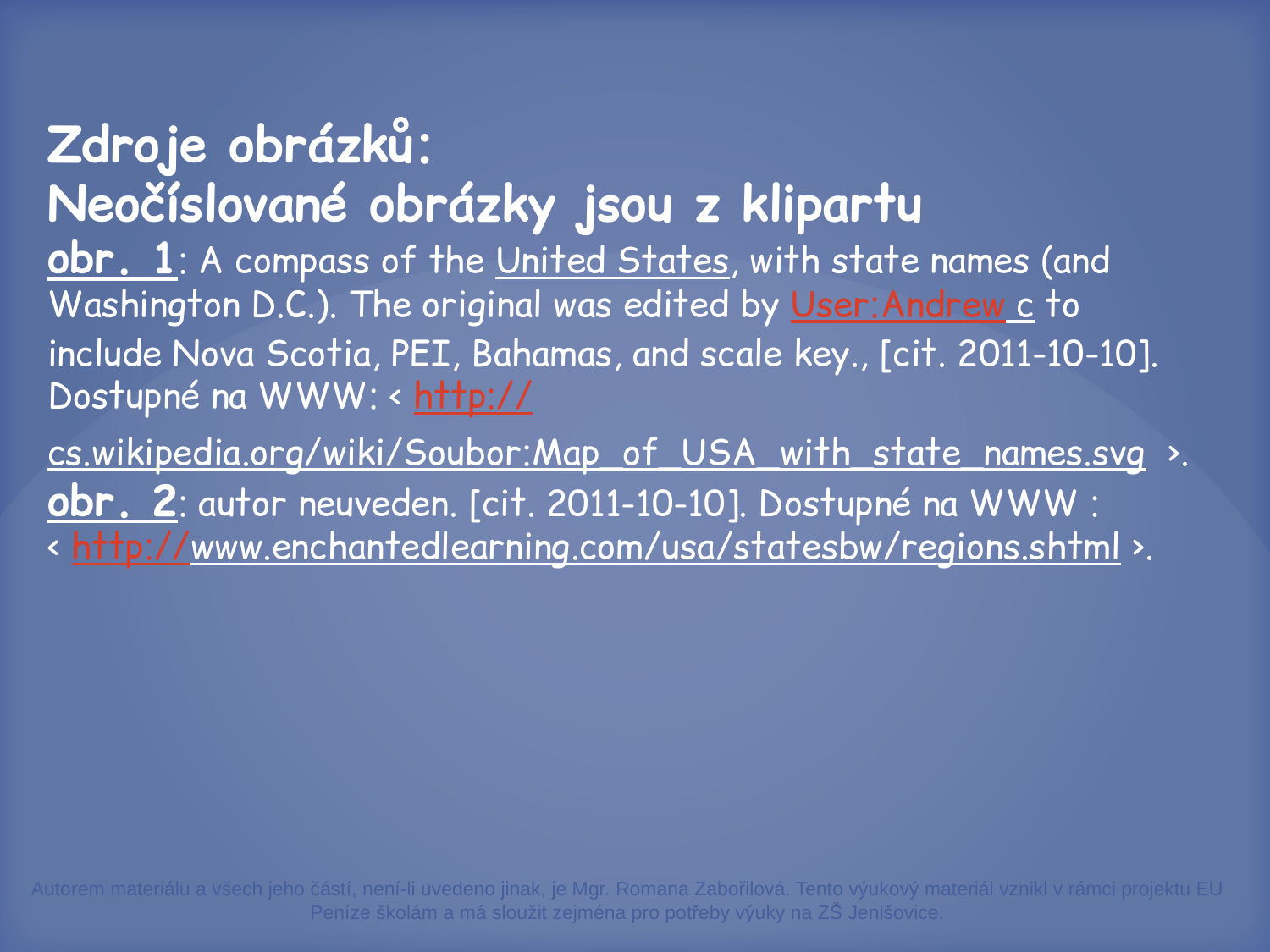

Zdroje obrázků:
Neočíslované obrázky jsou z klipartu
obr. 1: A compass of the United States, with state names (and Washington D.C.). The original was edited by User:Andrew c to include Nova Scotia, PEI, Bahamas, and scale key., [cit. 2011-10-10]. Dostupné na WWW: < http://cs.wikipedia.org/wiki/Soubor:Map_of_USA_with_state_names.svg  >.
obr. 2: autor neuveden. [cit. 2011-10-10]. Dostupné na WWW :
< http://www.enchantedlearning.com/usa/statesbw/regions.shtml >.

Autorem materiálu a všech jeho částí, není-li uvedeno jinak, je Mgr. Romana Zabořilová. Tento výukový materiál vznikl v rámci projektu EU Peníze školám a má sloužit zejména pro potřeby výuky na ZŠ Jenišovice.